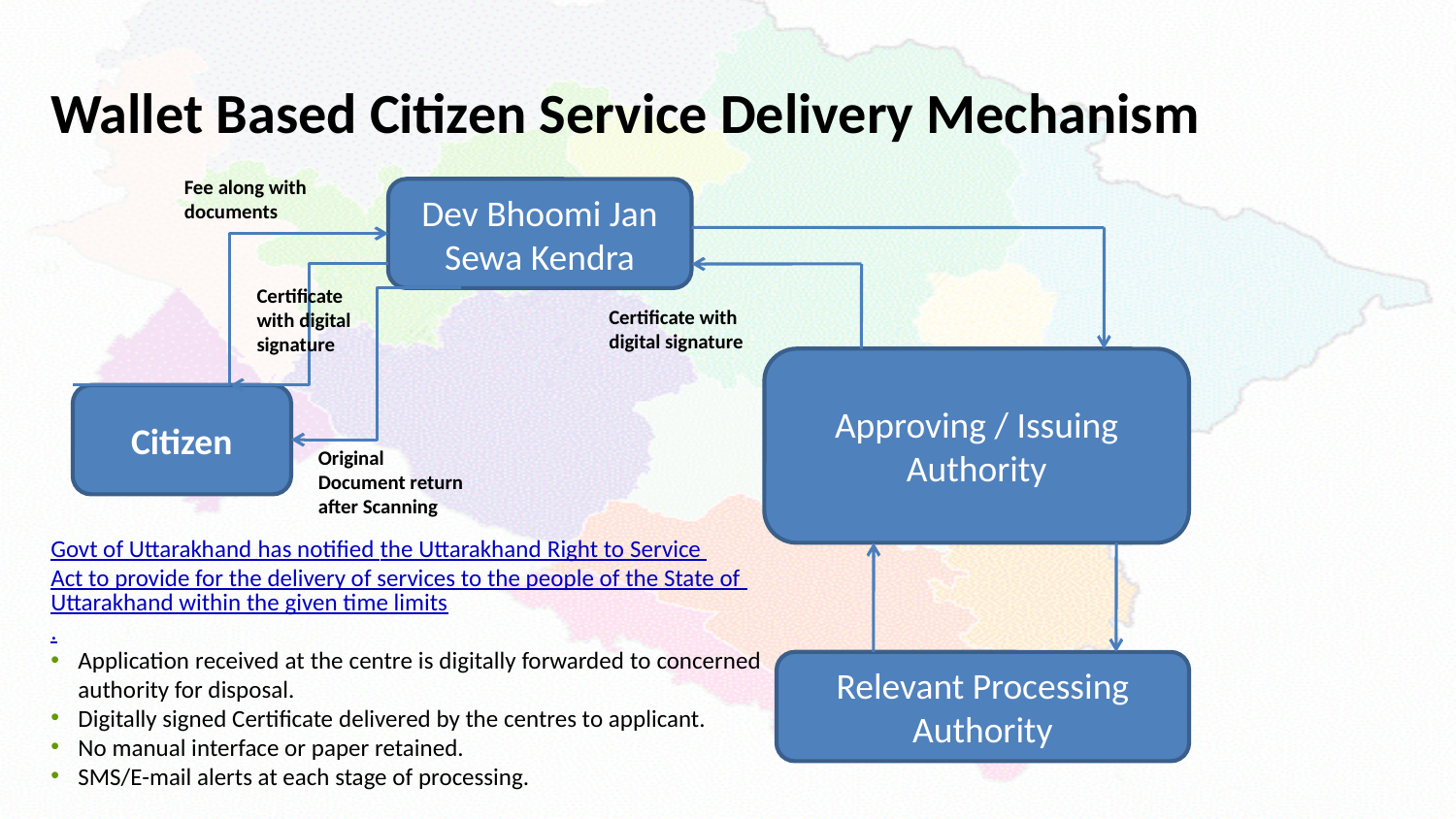

Wallet Based Citizen Service Delivery Mechanism
Fee along with documents
Dev Bhoomi Jan Sewa Kendra
Certificate with digital signature
Certificate with digital signature
Approving / Issuing Authority
Citizen
Original Document return after Scanning
Govt of Uttarakhand has notified the Uttarakhand Right to Service Act to provide for the delivery of services to the people of the State of Uttarakhand within the given time limits.
Application received at the centre is digitally forwarded to concerned authority for disposal.
Digitally signed Certificate delivered by the centres to applicant.
No manual interface or paper retained.
SMS/E-mail alerts at each stage of processing.

Relevant Processing Authority